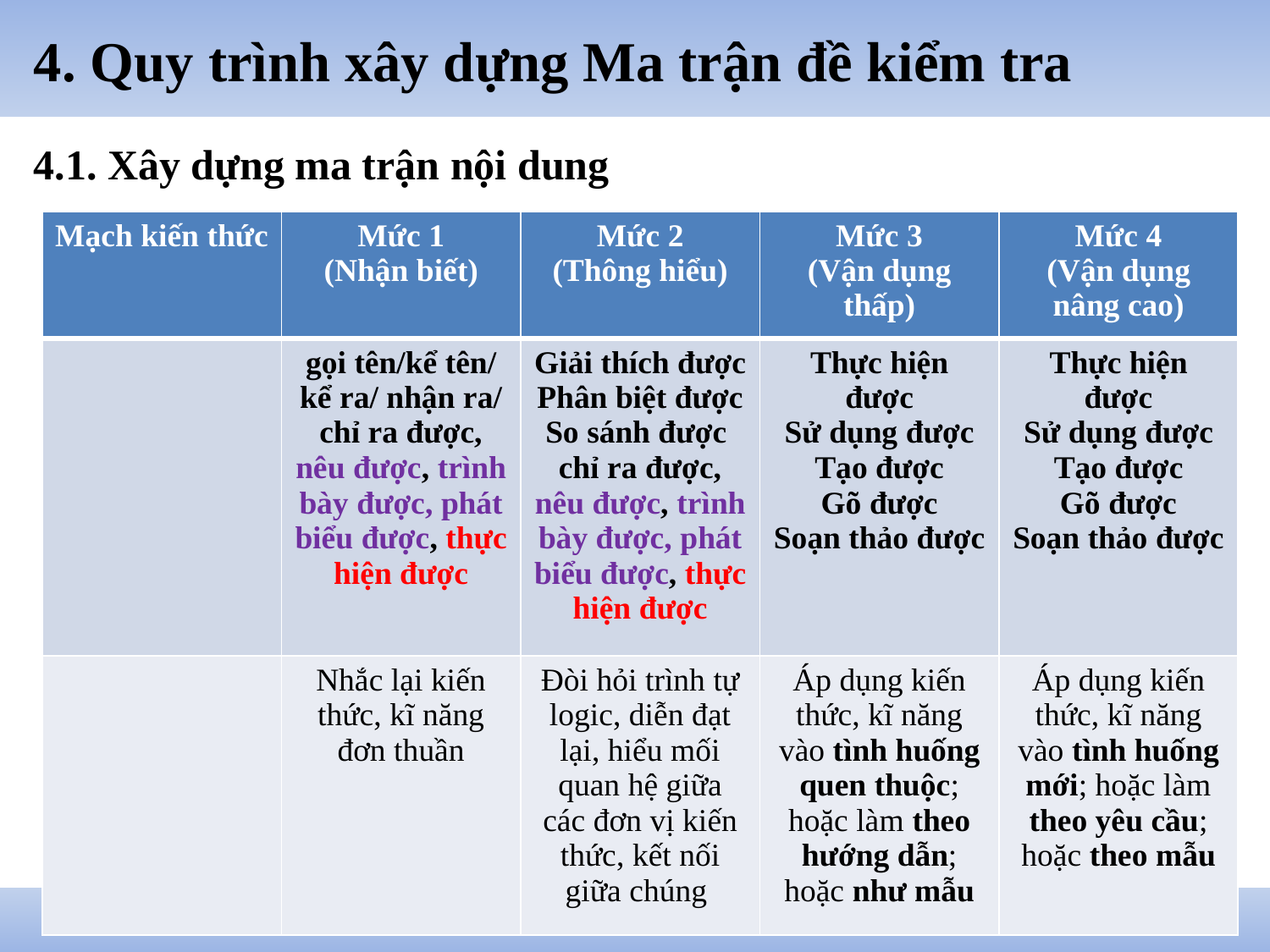

# 4. Quy trình xây dựng Ma trận đề kiểm tra
4.1. Xây dựng ma trận nội dung
| Mạch kiến thức | Mức 1 (Nhận biết) | Mức 2 (Thông hiểu) | Mức 3 (Vận dụng thấp) | Mức 4 (Vận dụng nâng cao) |
| --- | --- | --- | --- | --- |
|  | gọi tên/kể tên/ kể ra/ nhận ra/ chỉ ra được, nêu được, trình bày được, phát biểu được, thực hiện được | Giải thích được Phân biệt được So sánh được chỉ ra được, nêu được, trình bày được, phát biểu được, thực hiện được | Thực hiện được Sử dụng được Tạo được Gõ được Soạn thảo được | Thực hiện được Sử dụng được Tạo được Gõ được Soạn thảo được |
|  | Nhắc lại kiến thức, kĩ năng đơn thuần | Đòi hỏi trình tự logic, diễn đạt lại, hiểu mối quan hệ giữa các đơn vị kiến thức, kết nối giữa chúng | Áp dụng kiến thức, kĩ năng vào tình huống quen thuộc; hoặc làm theo hướng dẫn; hoặc như mẫu | Áp dụng kiến thức, kĩ năng vào tình huống mới; hoặc làm theo yêu cầu; hoặc theo mẫu |